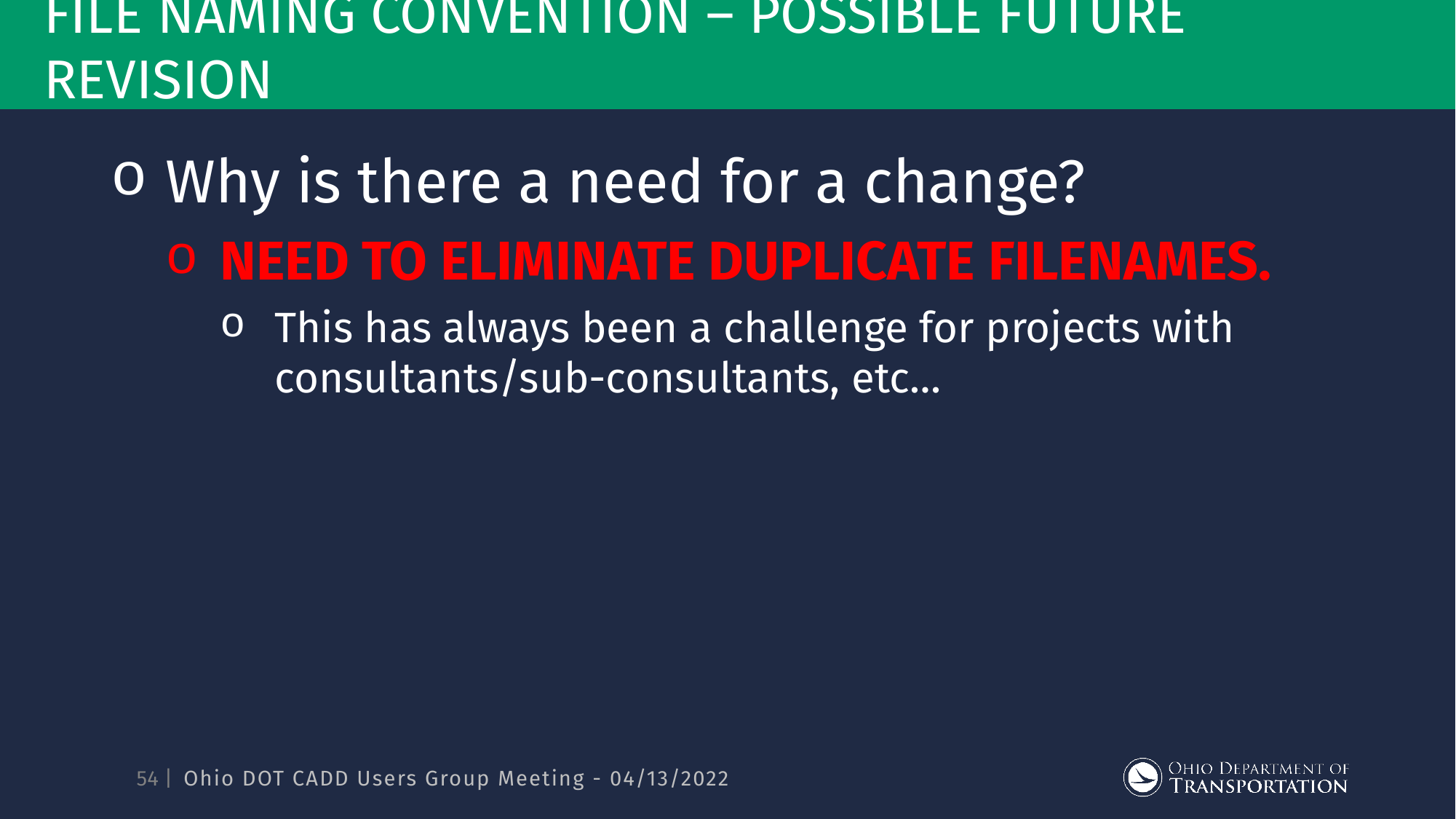

# File naming Convention – Possible future revision
Why is there a need for a change?
NEED TO ELIMINATE DUPLICATE FILENAMES.
This has always been a challenge for projects with consultants/sub-consultants, etc…
Ohio DOT CADD Users Group Meeting - 04/13/2022